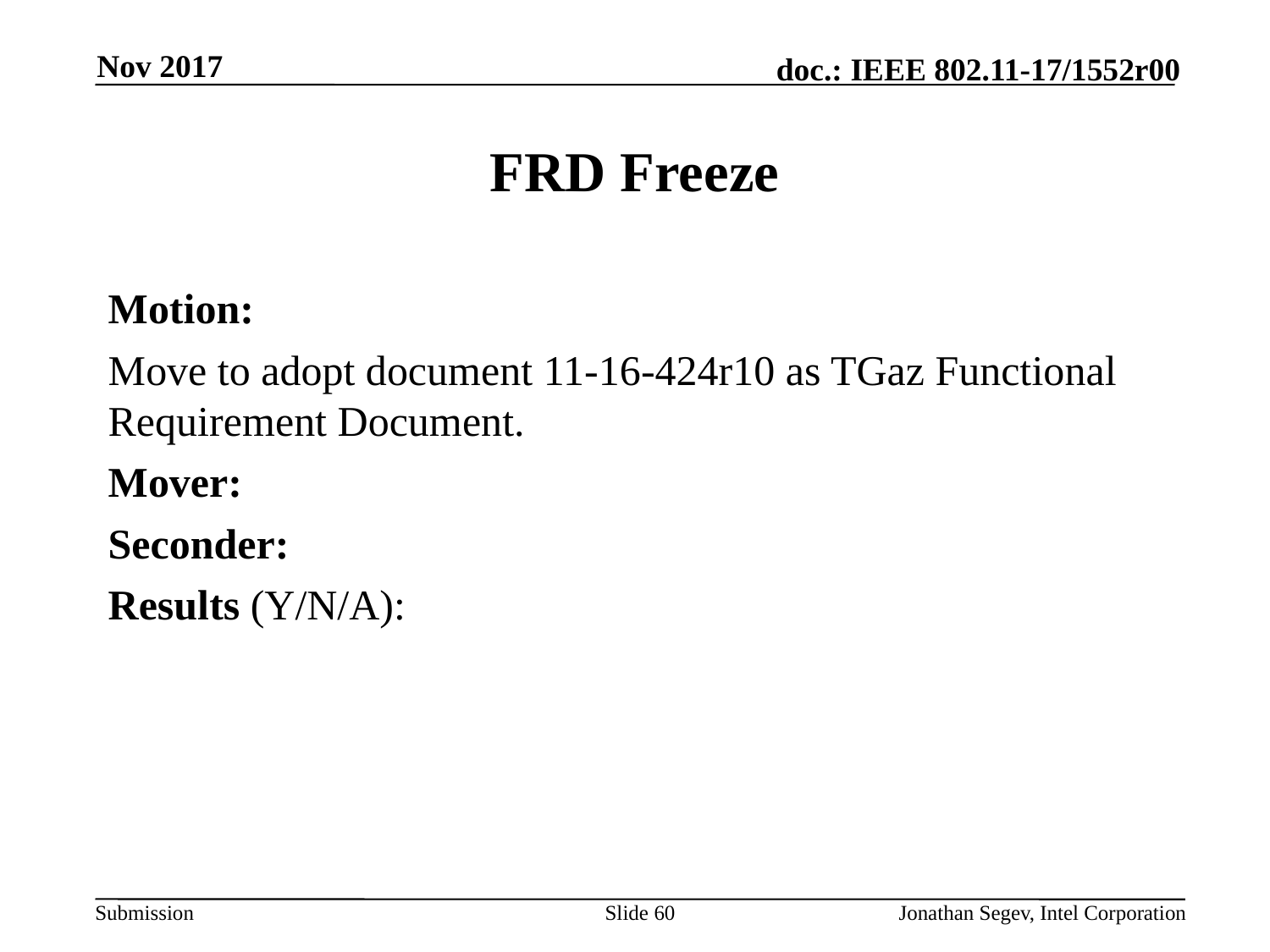

Nov 2017
# FRD Freeze
Motion:
Move to adopt document 11-16-424r10 as TGaz Functional Requirement Document.
Mover:
Seconder:
Results (Y/N/A):

Slide 60
Jonathan Segev, Intel Corporation